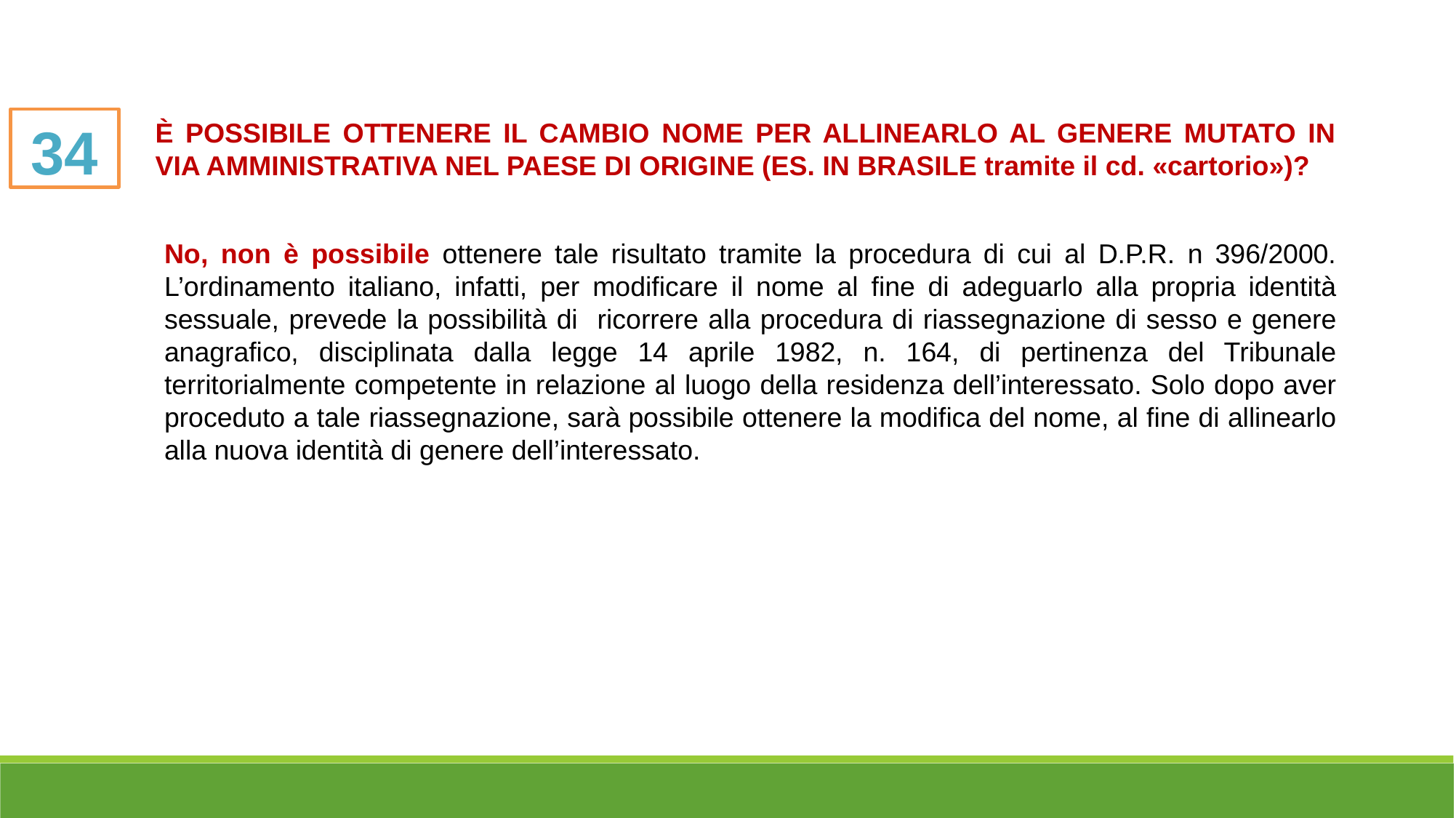

34
# È POSSIBILE OTTENERE IL CAMBIO NOME PER ALLINEARLO AL GENERE MUTATO IN VIA AMMINISTRATIVA NEL PAESE DI ORIGINE (ES. IN BRASILE tramite il cd. «cartorio»)?
No, non è possibile ottenere tale risultato tramite la procedura di cui al D.P.R. n 396/2000. L’ordinamento italiano, infatti, per modificare il nome al fine di adeguarlo alla propria identità sessuale, prevede la possibilità di  ricorrere alla procedura di riassegnazione di sesso e genere anagrafico, disciplinata dalla legge 14 aprile 1982, n. 164, di pertinenza del Tribunale territorialmente competente in relazione al luogo della residenza dell’interessato. Solo dopo aver proceduto a tale riassegnazione, sarà possibile ottenere la modifica del nome, al fine di allinearlo alla nuova identità di genere dell’interessato.